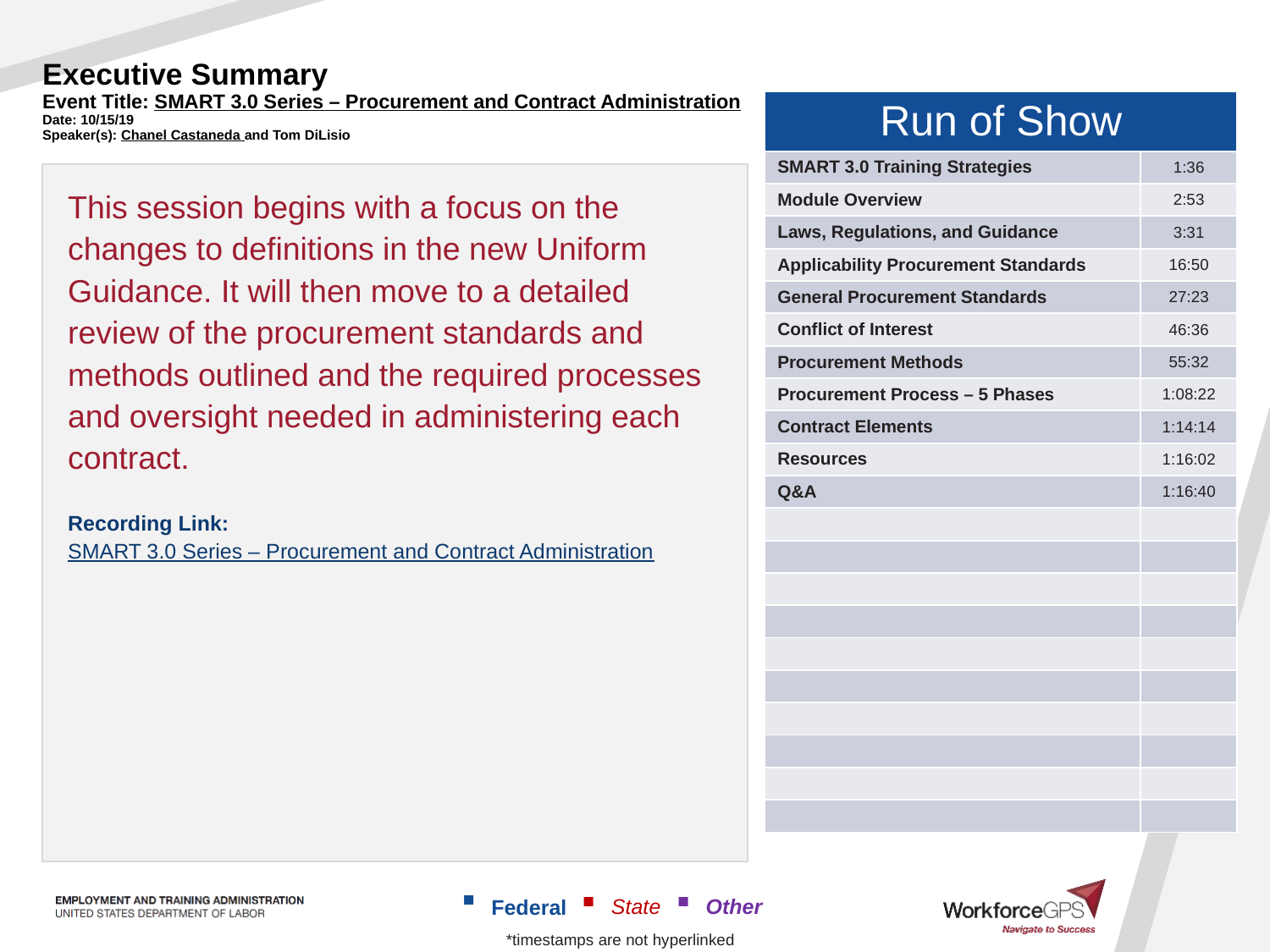

# Executive Summary Event Title: SMART 3.0 Series – Procurement and Contract Administration Date: 10/15/19 Speaker(s): Chanel Castaneda and Tom DiLisio
| Run of Show |  |
| --- | --- |
| SMART 3.0 Training Strategies | 1:36 |
| Module Overview | 2:53 |
| Laws, Regulations, and Guidance | 3:31 |
| Applicability Procurement Standards | 16:50 |
| General Procurement Standards | 27:23 |
| Conflict of Interest | 46:36 |
| Procurement Methods | 55:32 |
| Procurement Process – 5 Phases | 1:08:22 |
| Contract Elements | 1:14:14 |
| Resources | 1:16:02 |
| Q&A | 1:16:40 |
|  |  |
|  |  |
|  |  |
|  |  |
|  |  |
|  |  |
|  |  |
|  |  |
|  |  |
|  |  |
This session begins with a focus on the changes to definitions in the new Uniform Guidance. It will then move to a detailed review of the procurement standards and methods outlined and the required processes and oversight needed in administering each contract.
Recording Link: SMART 3.0 Series – Procurement and Contract Administration